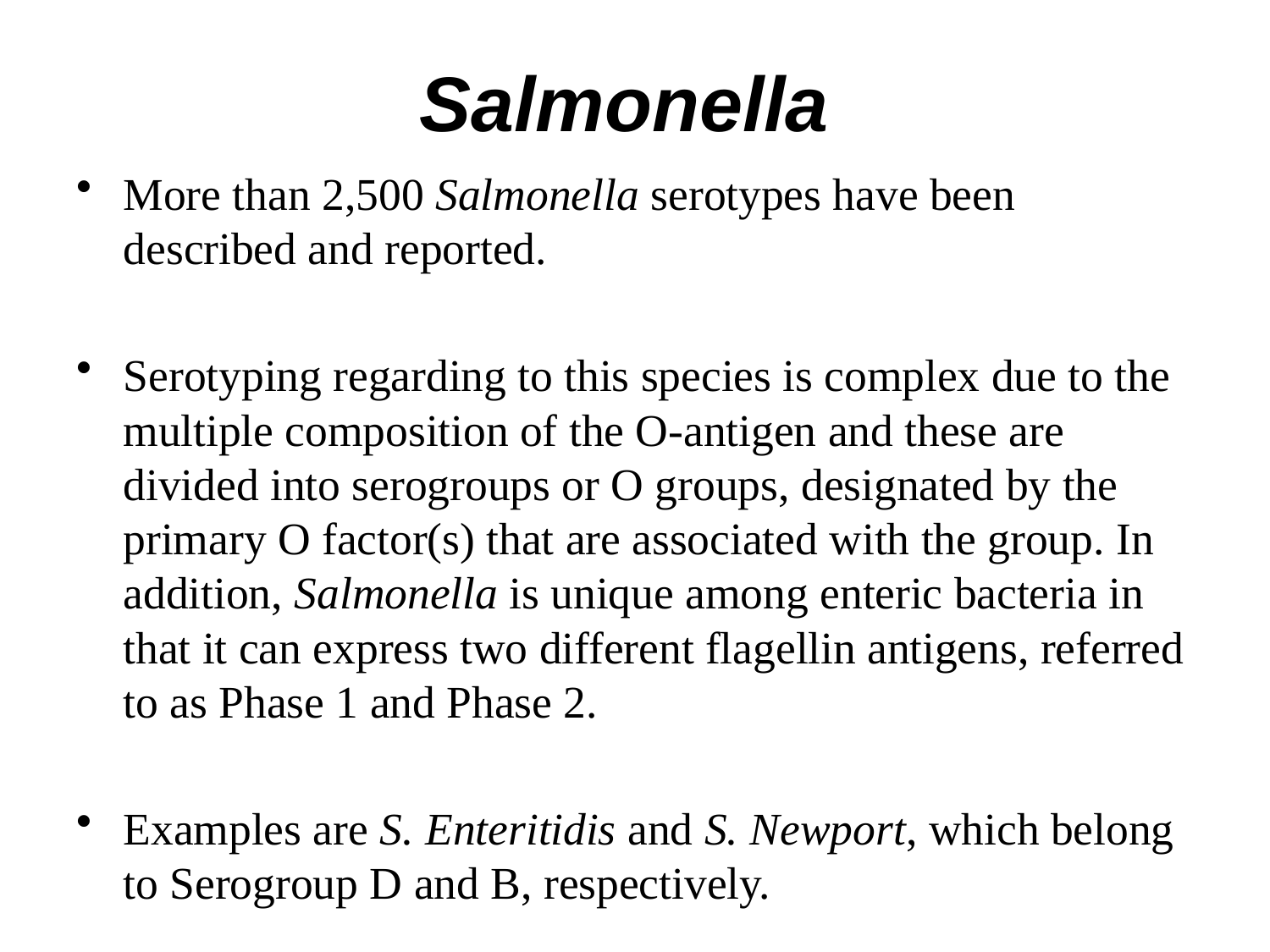

# Salmonella
More than 2,500 Salmonella serotypes have been described and reported.

Serotyping regarding to this species is complex due to the multiple composition of the O-antigen and these are divided into serogroups or O groups, designated by the primary O factor(s) that are associated with the group. In addition, Salmonella is unique among enteric bacteria in that it can express two different flagellin antigens, referred to as Phase 1 and Phase 2.

Examples are S. Enteritidis and S. Newport, which belong to Serogroup D and B, respectively.